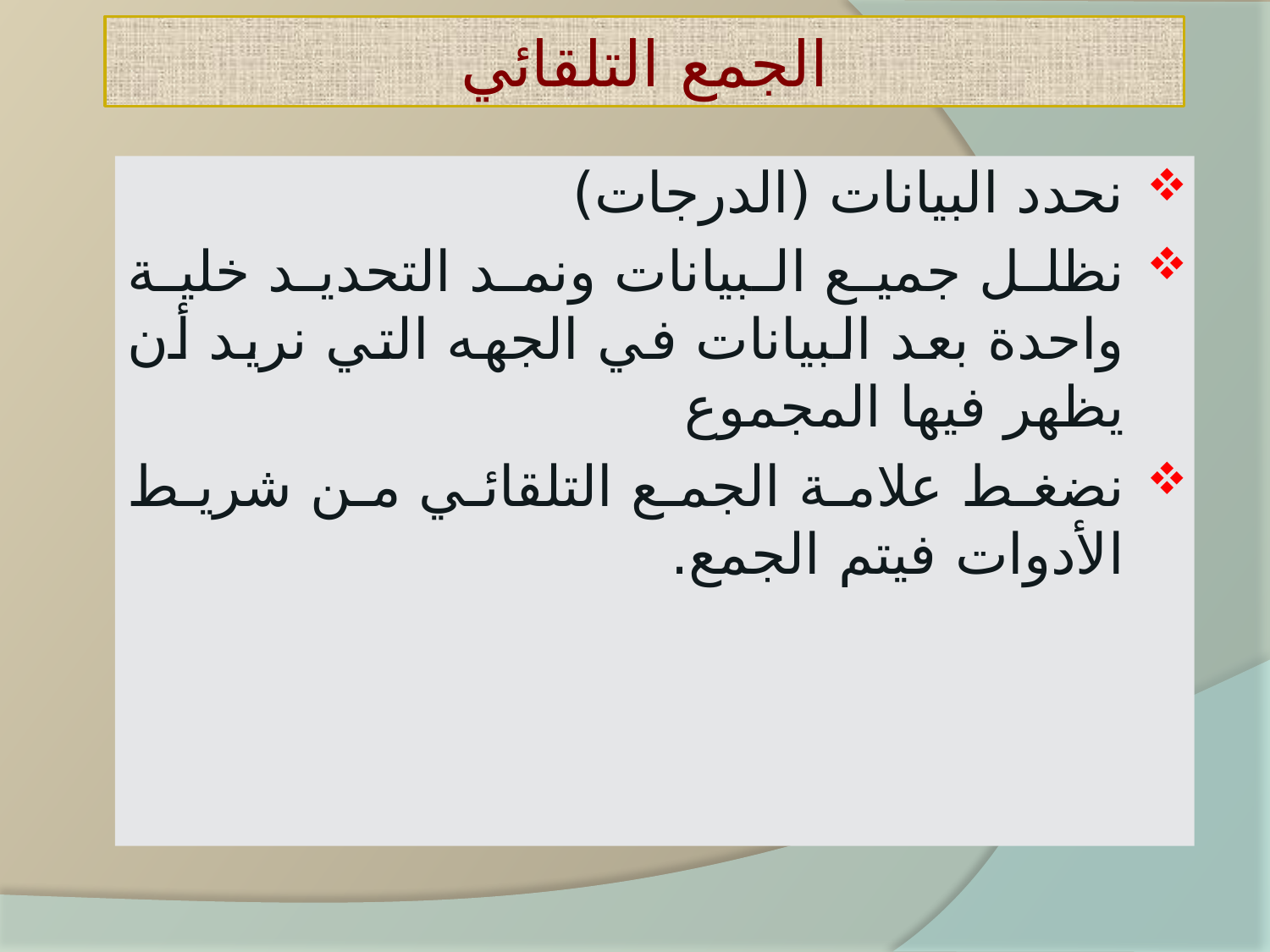

# الجمع التلقائي
نحدد البيانات (الدرجات)
نظلل جميع البيانات ونمد التحديد خلية واحدة بعد البيانات في الجهه التي نريد أن يظهر فيها المجموع
نضغط علامة الجمع التلقائي من شريط الأدوات فيتم الجمع.